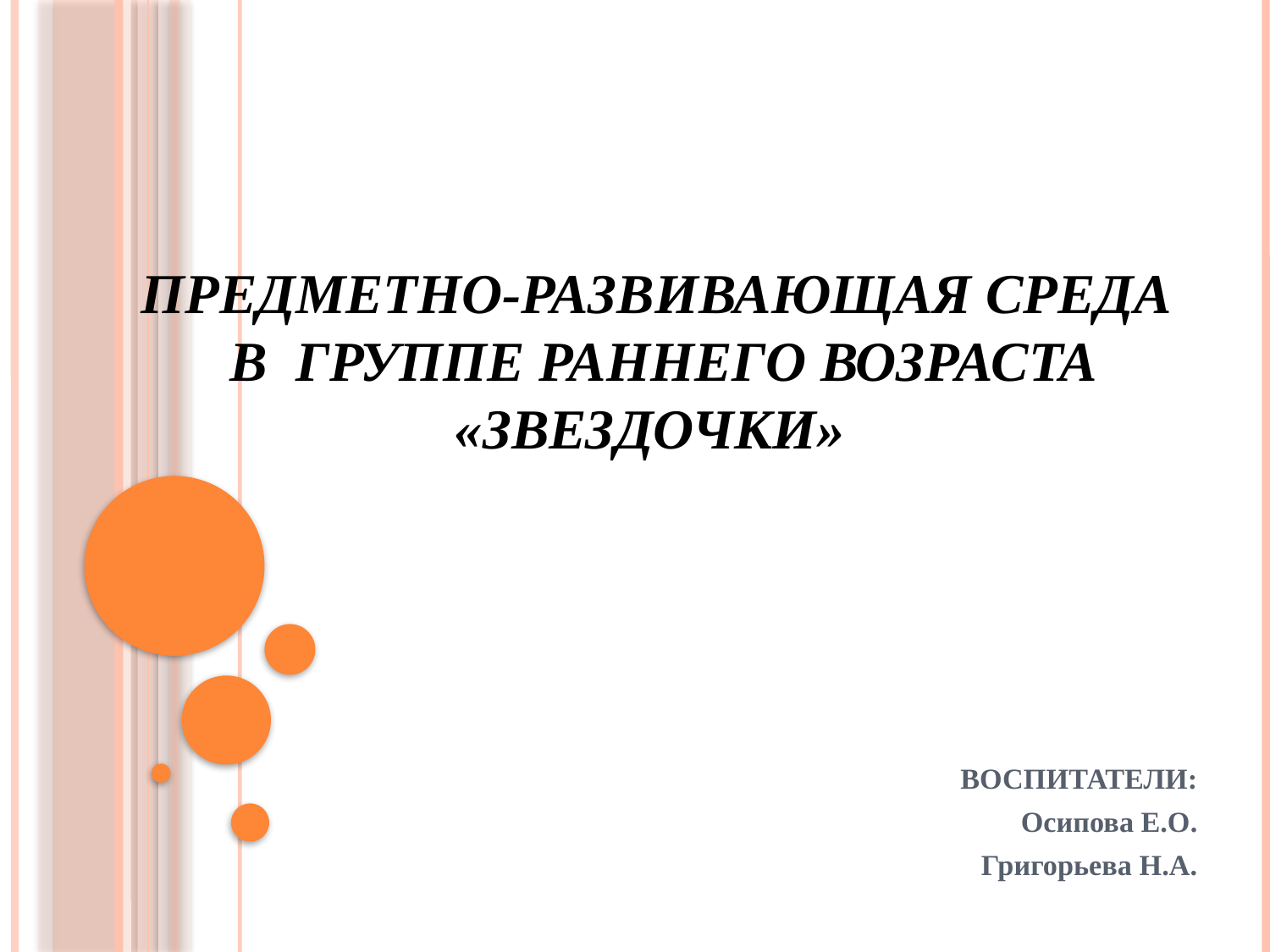

# ПРЕДМЕТНО-РАЗВИВАЮЩАЯ СРЕДА В  ГРУППЕ РАННЕГО ВОЗРАСТА «ЗВЕЗДОЧКИ»
  ВОСПИТАТЕЛИ:
Осипова Е.О.
Григорьева Н.А.